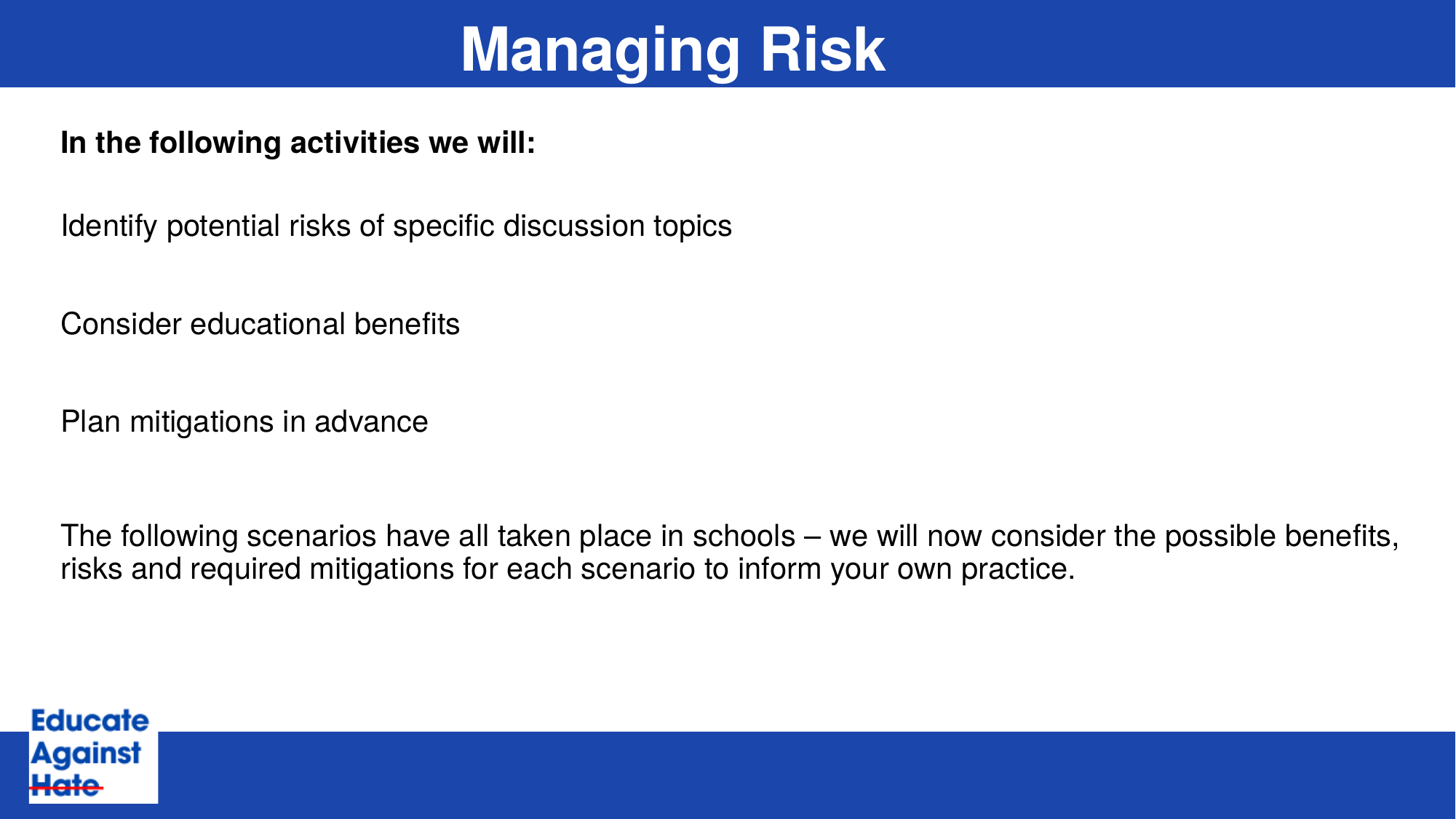

# Managing Risk
In the following activities we will:

Identify potential risks of specific discussion topics

Consider educational benefits

Plan mitigations in advance

The following scenarios have all taken place in schools – we will now consider the possible benefits, risks and required mitigations for each scenario to inform your own practice.